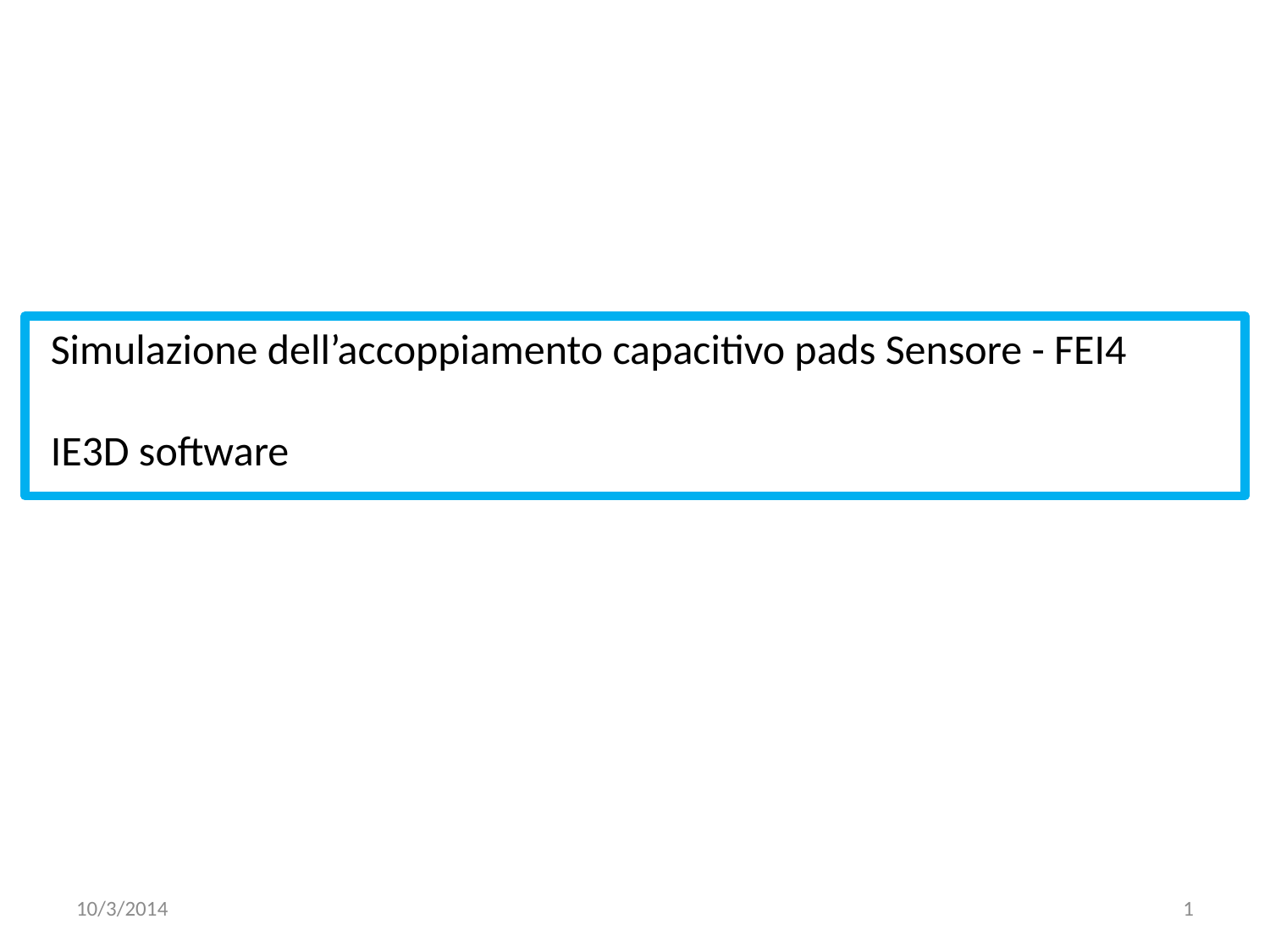

Simulazione dell’accoppiamento capacitivo pads Sensore - FEI4

    IE3D software

10/3/2014
1